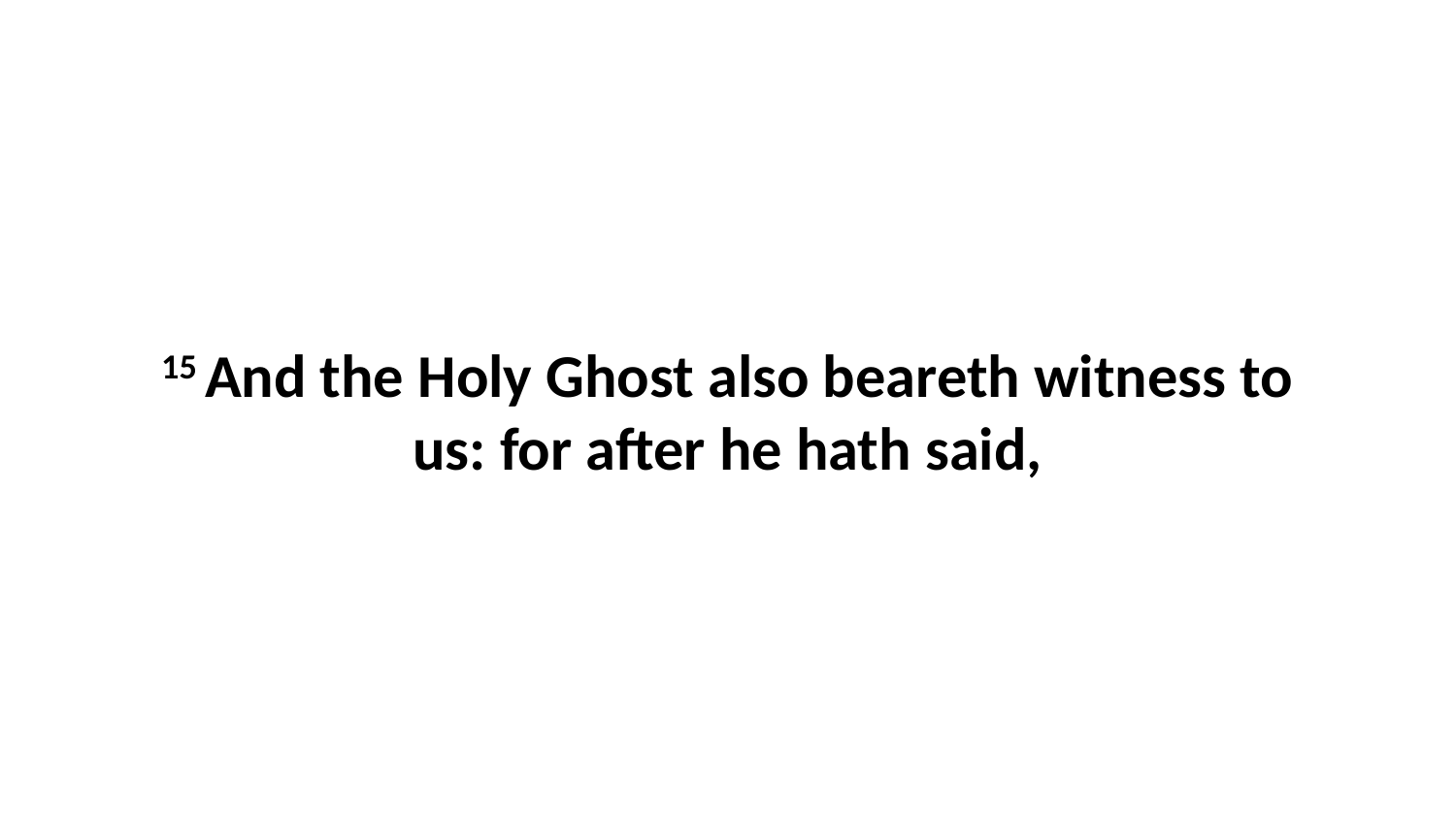

15 And the Holy Ghost also beareth witness to us: for after he hath said,